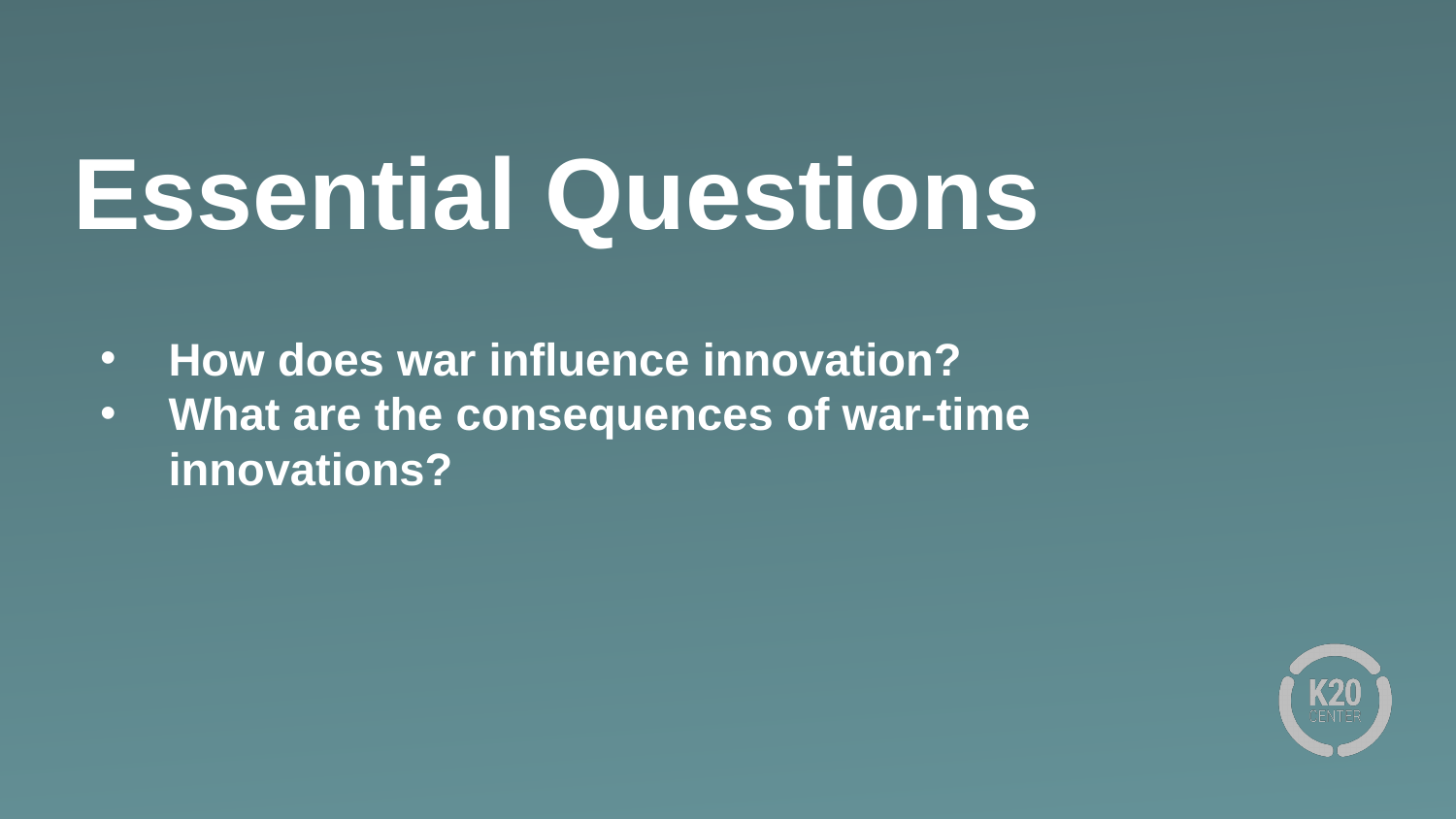

# Essential Questions
How does war influence innovation?
What are the consequences of war-time innovations?